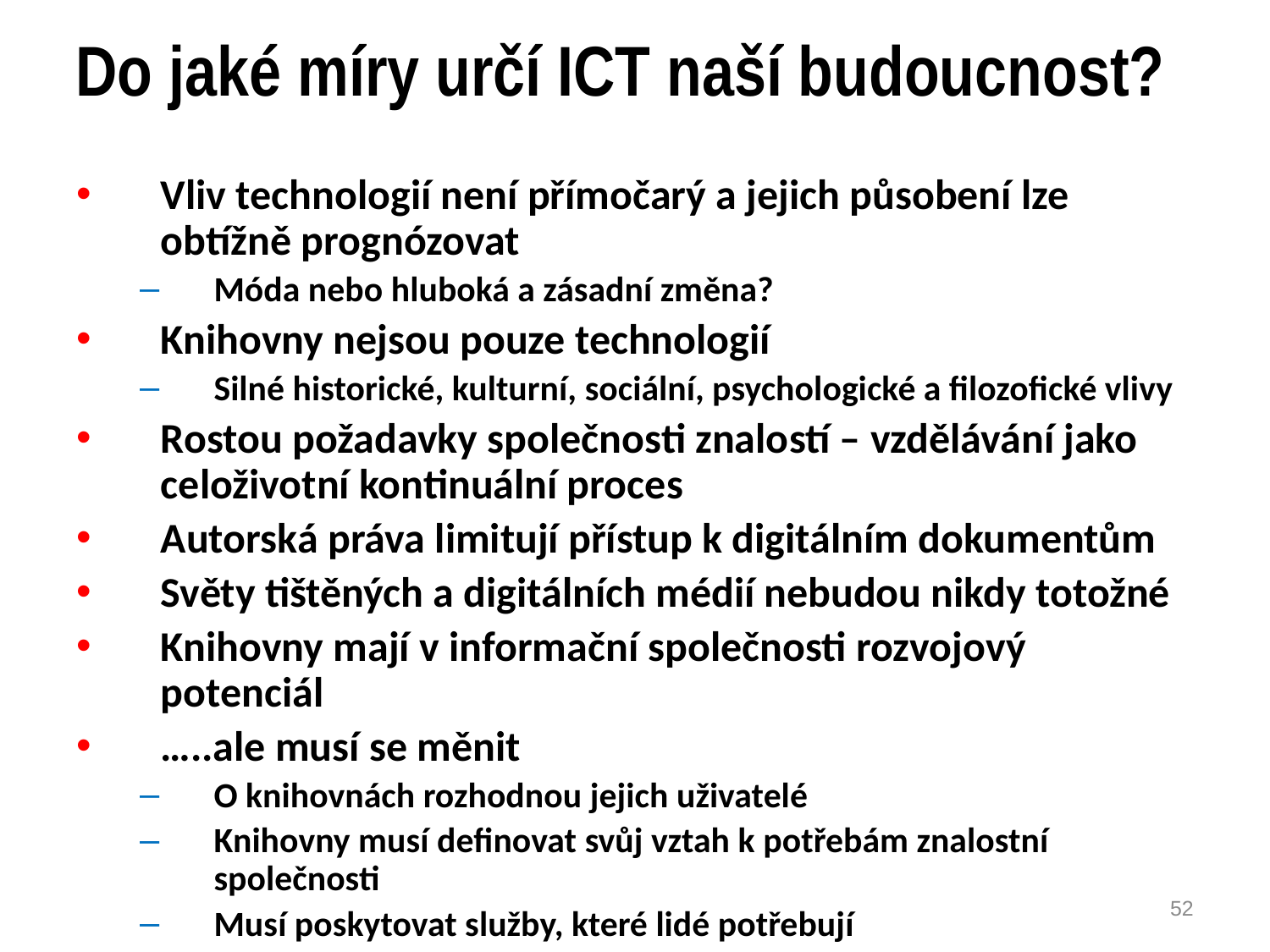

# Do jaké míry určí ICT naší budoucnost?
Vliv technologií není přímočarý a jejich působení lze obtížně prognózovat
Móda nebo hluboká a zásadní změna?
Knihovny nejsou pouze technologií
Silné historické, kulturní, sociální, psychologické a filozofické vlivy
Rostou požadavky společnosti znalostí – vzdělávání jako celoživotní kontinuální proces
Autorská práva limitují přístup k digitálním dokumentům
Světy tištěných a digitálních médií nebudou nikdy totožné
Knihovny mají v informační společnosti rozvojový potenciál
…..ale musí se měnit
O knihovnách rozhodnou jejich uživatelé
Knihovny musí definovat svůj vztah k potřebám znalostní společnosti
Musí poskytovat služby, které lidé potřebují

52